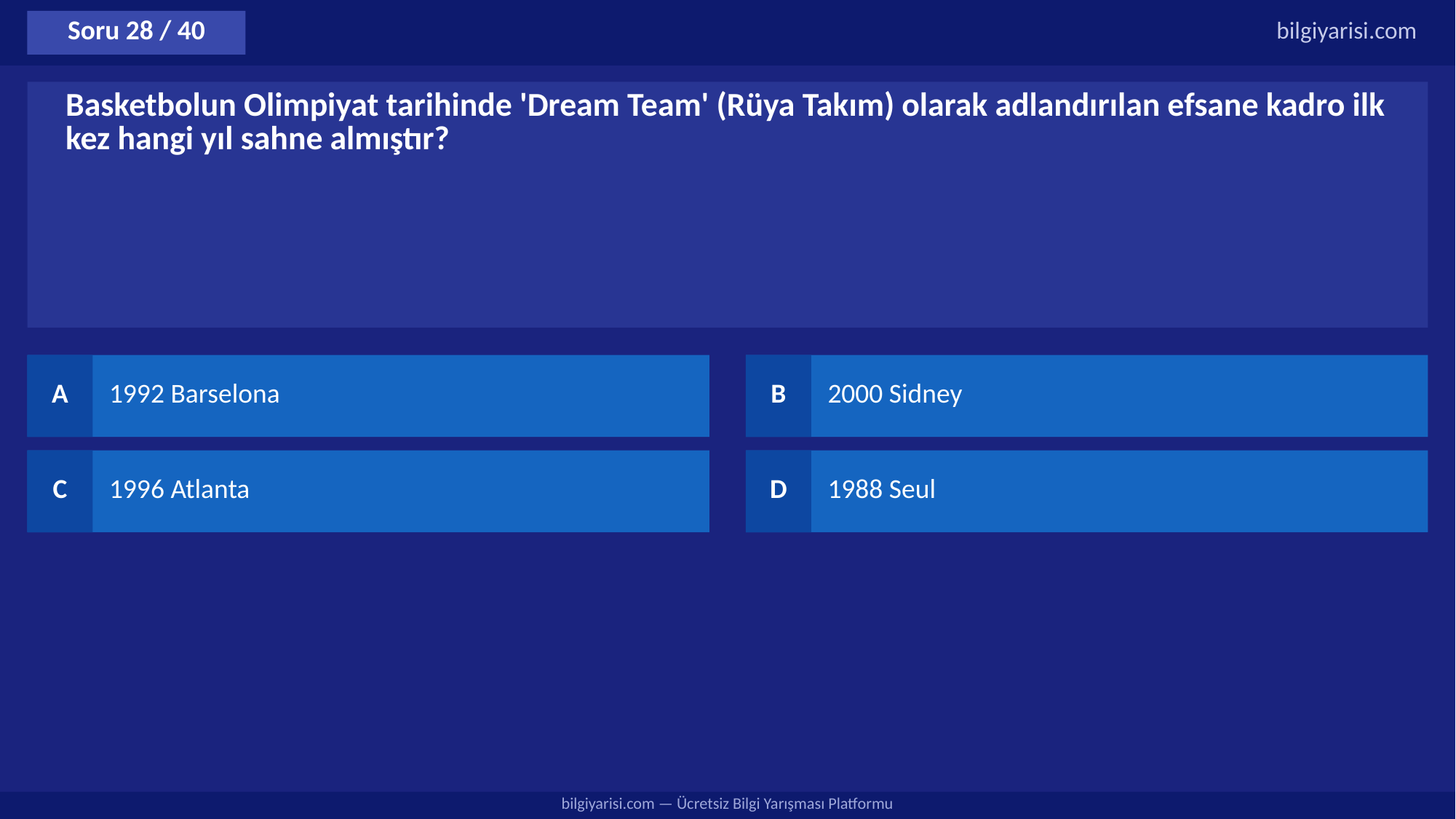

Soru 28 / 40
bilgiyarisi.com

Basketbolun Olimpiyat tarihinde 'Dream Team' (Rüya Takım) olarak adlandırılan efsane kadro ilk kez hangi yıl sahne almıştır?

A
1992 Barselona

B
2000 Sidney

C
1996 Atlanta

D
1988 Seul
bilgiyarisi.com — Ücretsiz Bilgi Yarışması Platformu